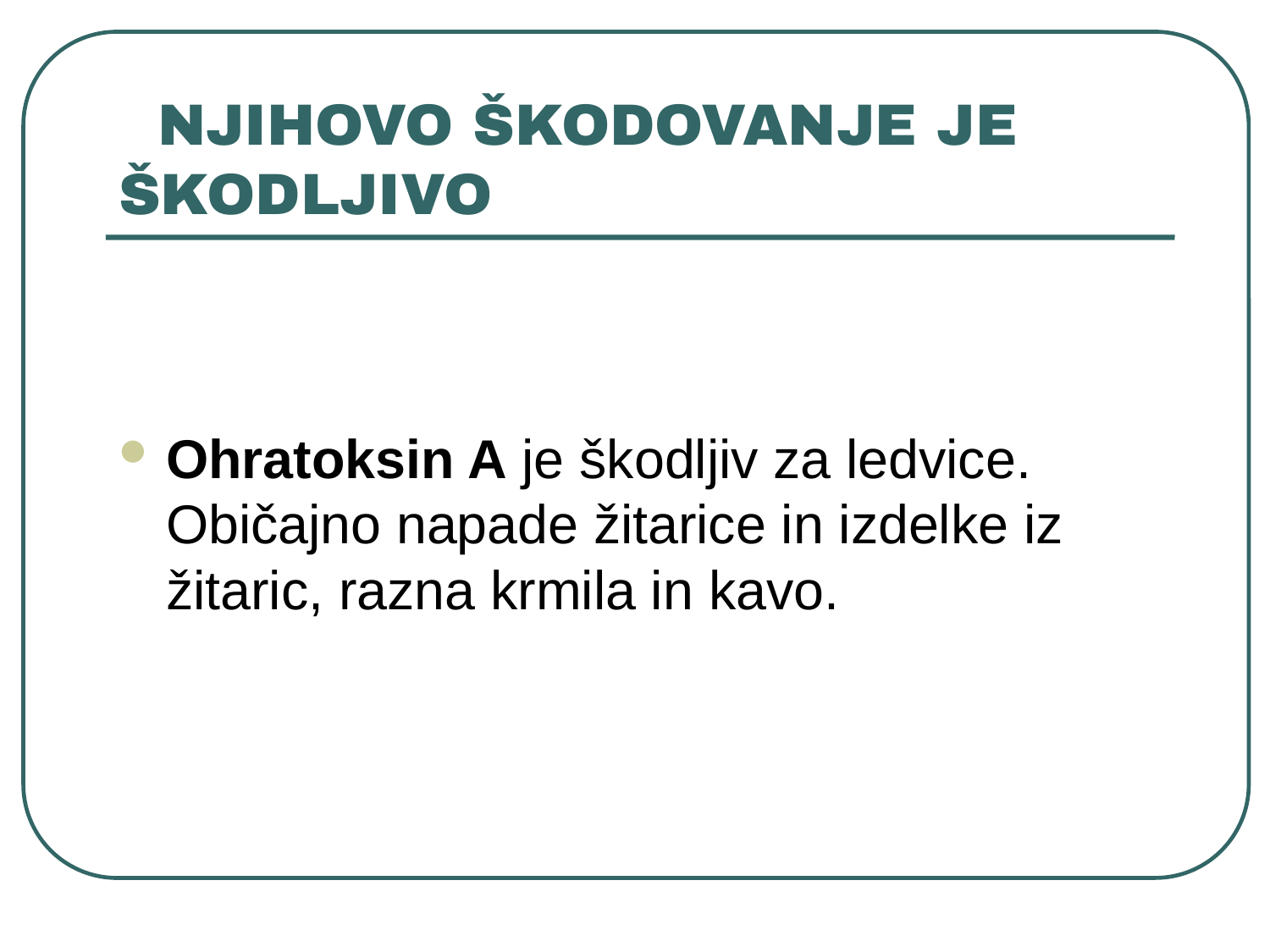

# NJIHOVO ŠKODOVANJE JE ŠKODLJIVO

Ohratoksin A je škodljiv za ledvice. Običajno napade žitarice in izdelke iz žitaric, razna krmila in kavo.